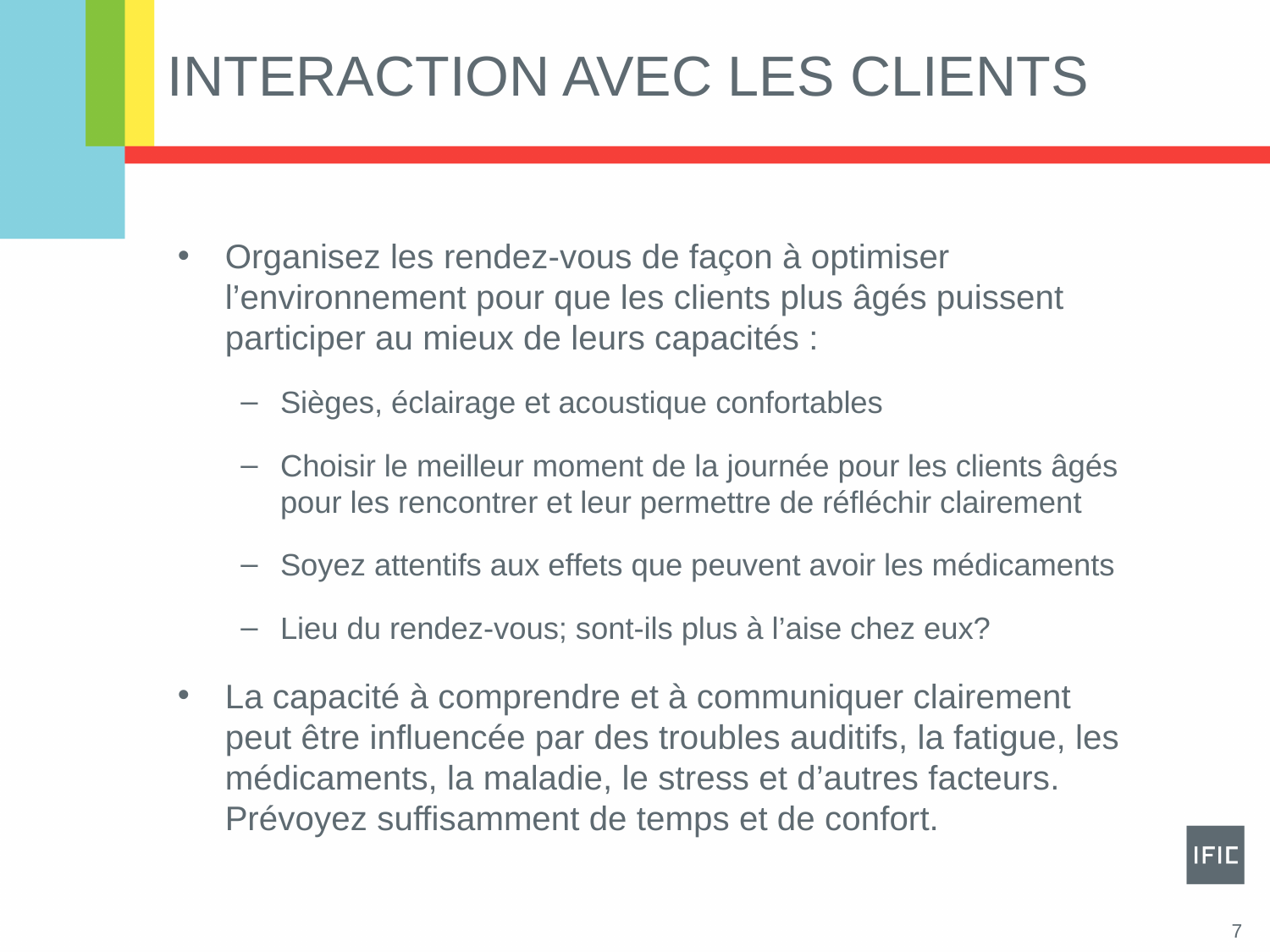

# Interaction avec les clients
Organisez les rendez-vous de façon à optimiser l’environnement pour que les clients plus âgés puissent participer au mieux de leurs capacités :
Sièges, éclairage et acoustique confortables
Choisir le meilleur moment de la journée pour les clients âgés pour les rencontrer et leur permettre de réfléchir clairement
Soyez attentifs aux effets que peuvent avoir les médicaments
Lieu du rendez-vous; sont-ils plus à l’aise chez eux?
La capacité à comprendre et à communiquer clairement peut être influencée par des troubles auditifs, la fatigue, les médicaments, la maladie, le stress et d’autres facteurs. Prévoyez suffisamment de temps et de confort.
7